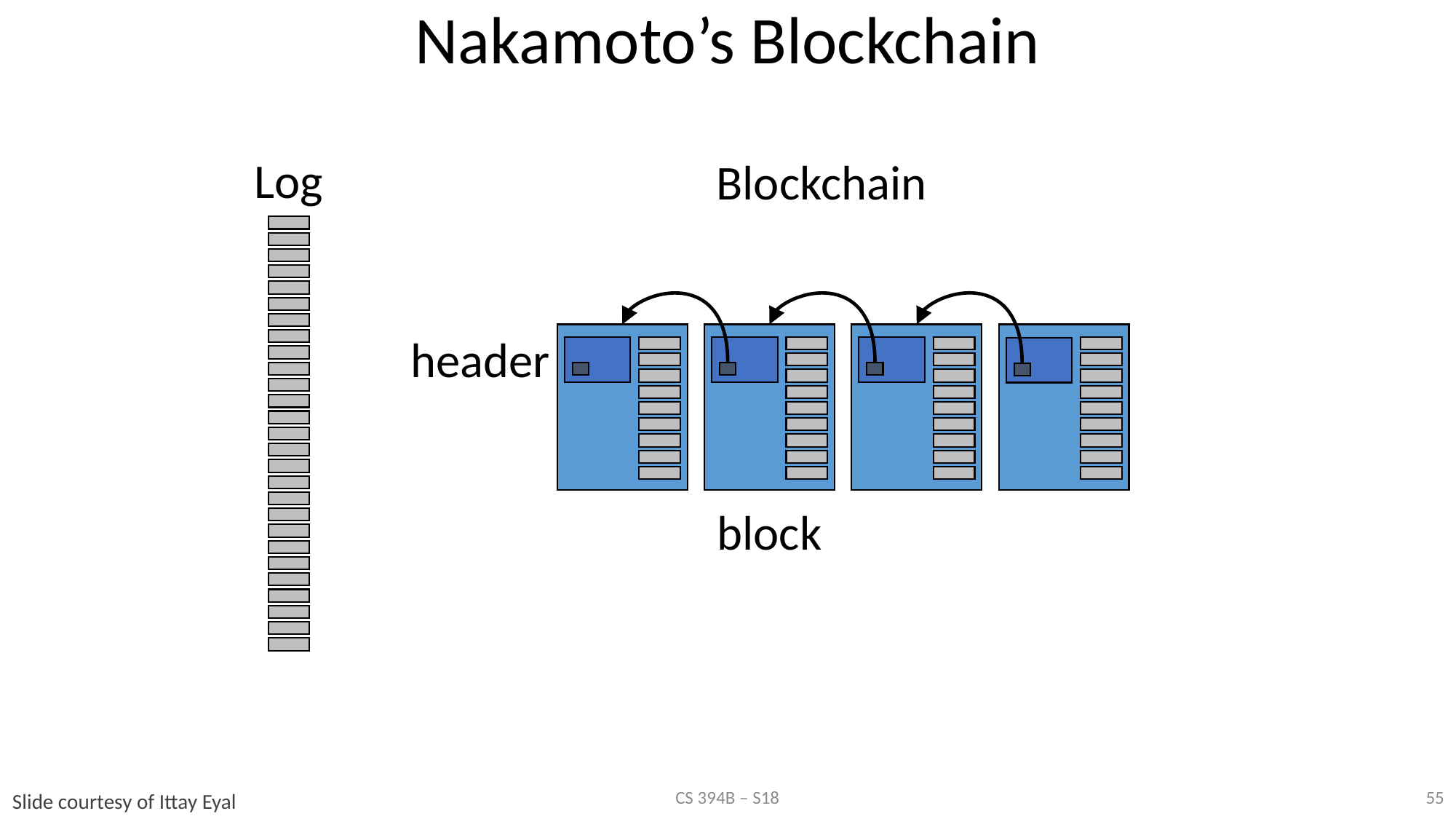

# Nakamoto’s Blockchain

Log
Blockchain

header

block
55
CS 394B – S18
Slide courtesy of Ittay Eyal